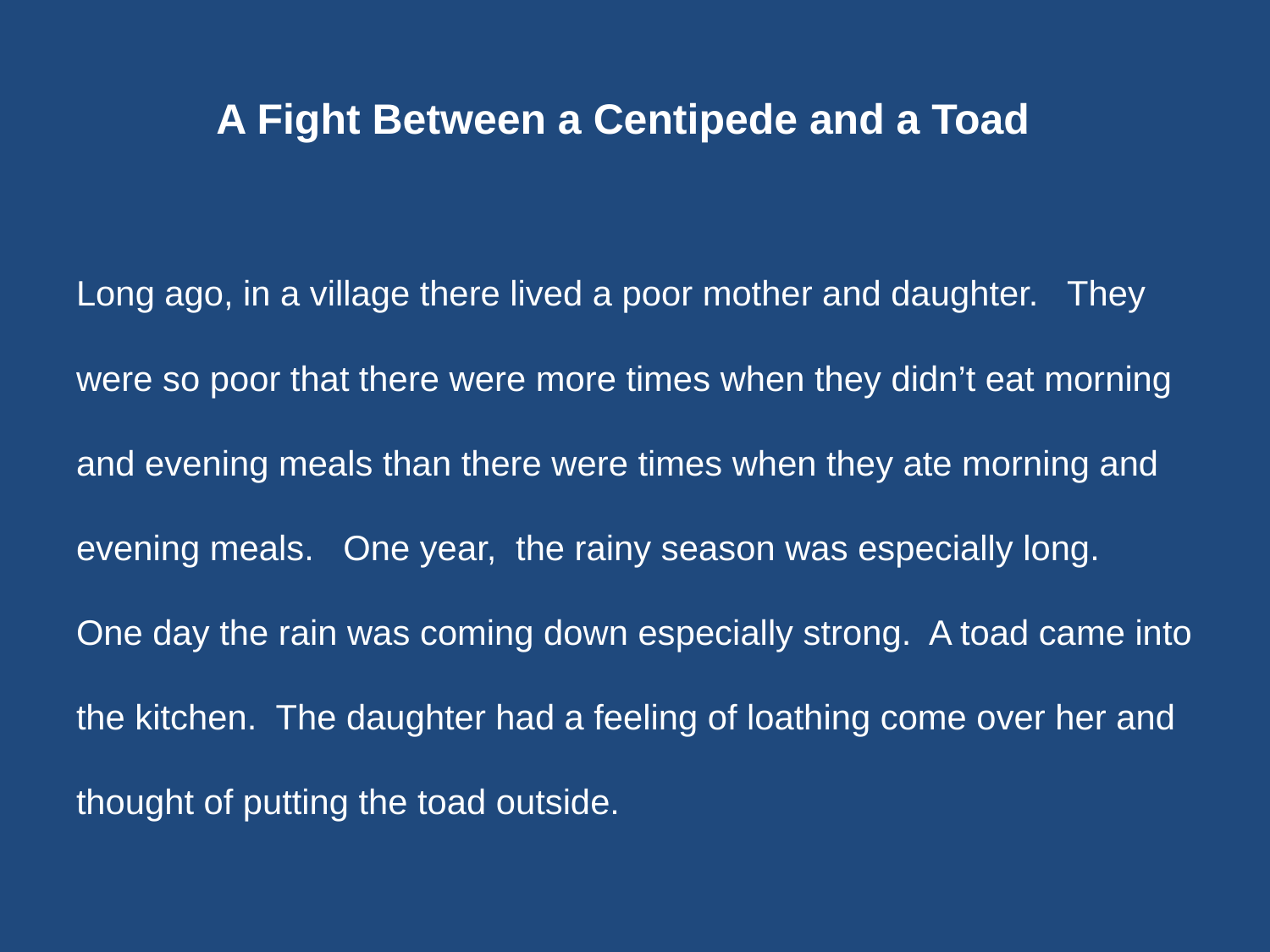

# A Fight Between a Centipede and a Toad
Long ago, in a village there lived a poor mother and daughter.   They were so poor that there were more times when they didn’t eat morning and evening meals than there were times when they ate morning and evening meals.   One year,  the rainy season was especially long.   One day the rain was coming down especially strong.  A toad came into the kitchen.  The daughter had a feeling of loathing come over her and thought of putting the toad outside.